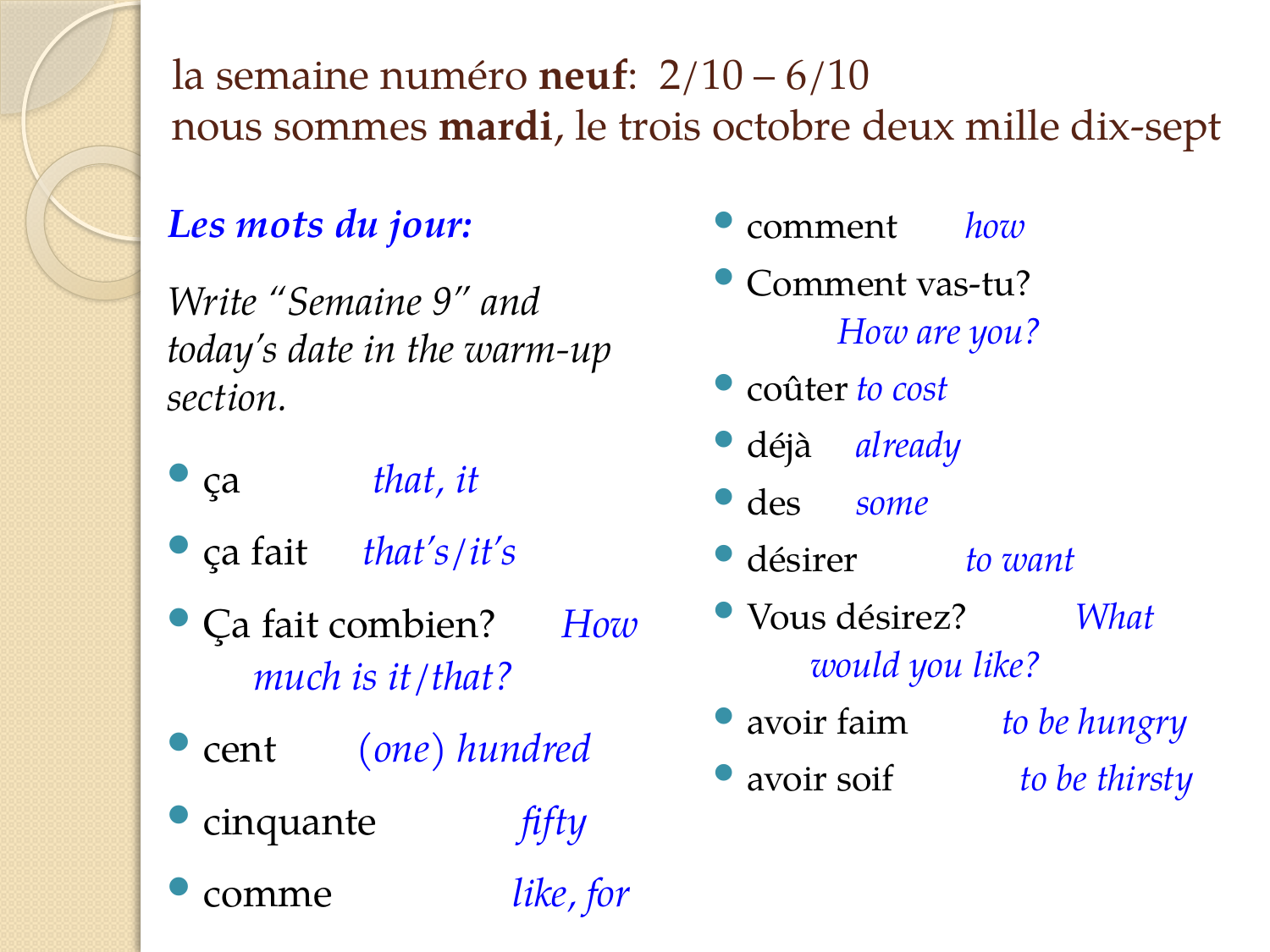

# la semaine numéro neuf:  2/10 – 6/10 nous sommes mardi, le trois octobre deux mille dix-sept
Les mots du jour:
Write “Semaine 9” and today’s date in the warm-up section.
ça		     that, it
ça fait	    that’s/it’s
Ça fait combien?	How 	     much is it/that?
cent        (one) hundred
cinquante	        fifty
comme	       like, for

comment		how
Comment vas-tu?	            	               How are you?
coûter		to cost
déjà		already
des			some
désirer		to want
Vous désirez?	What 		            would you like?
avoir faim	    to be hungry
avoir soif	      to be thirsty